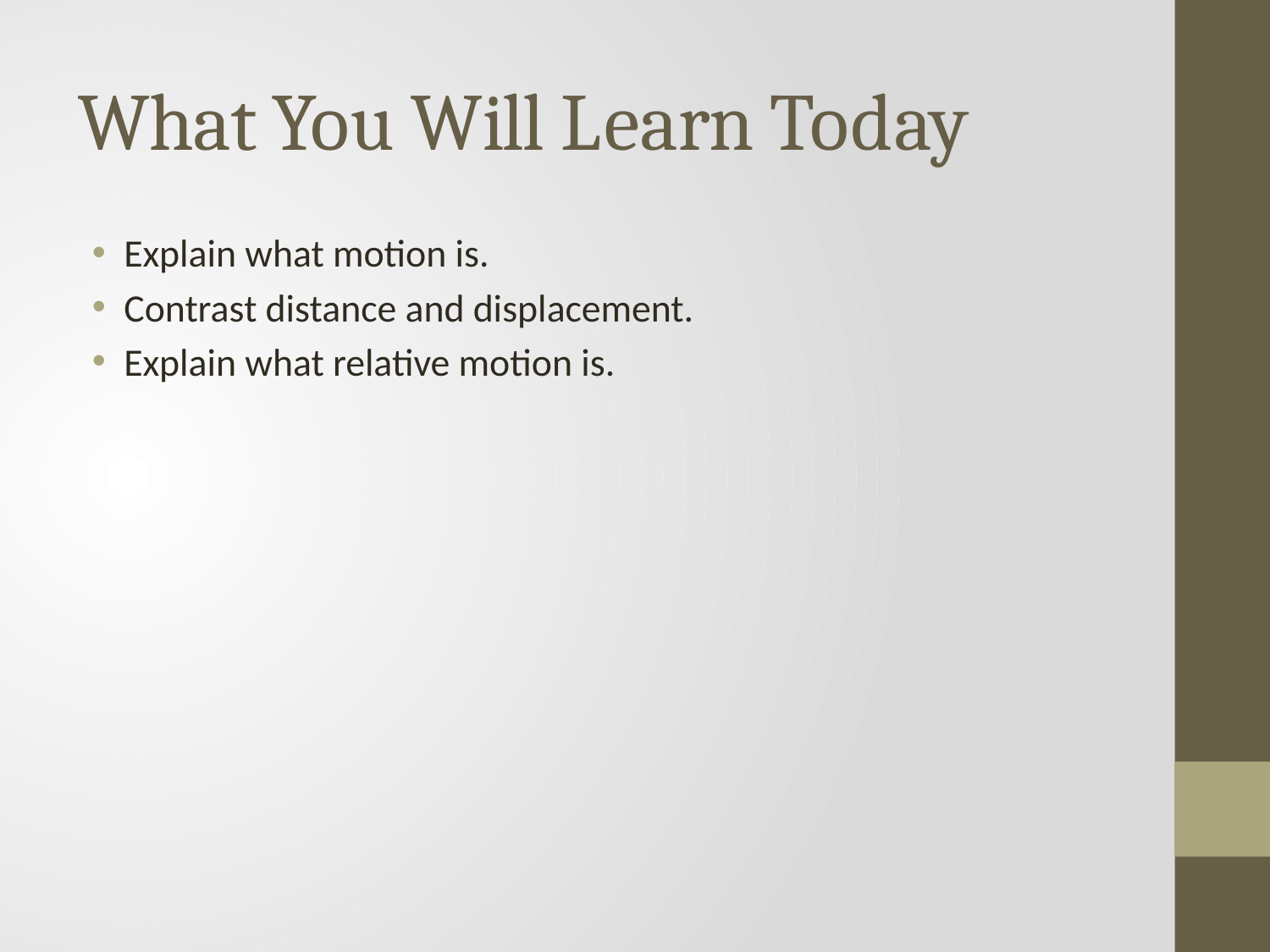

# What You Will Learn Today
Explain what motion is.
Contrast distance and displacement.
Explain what relative motion is.